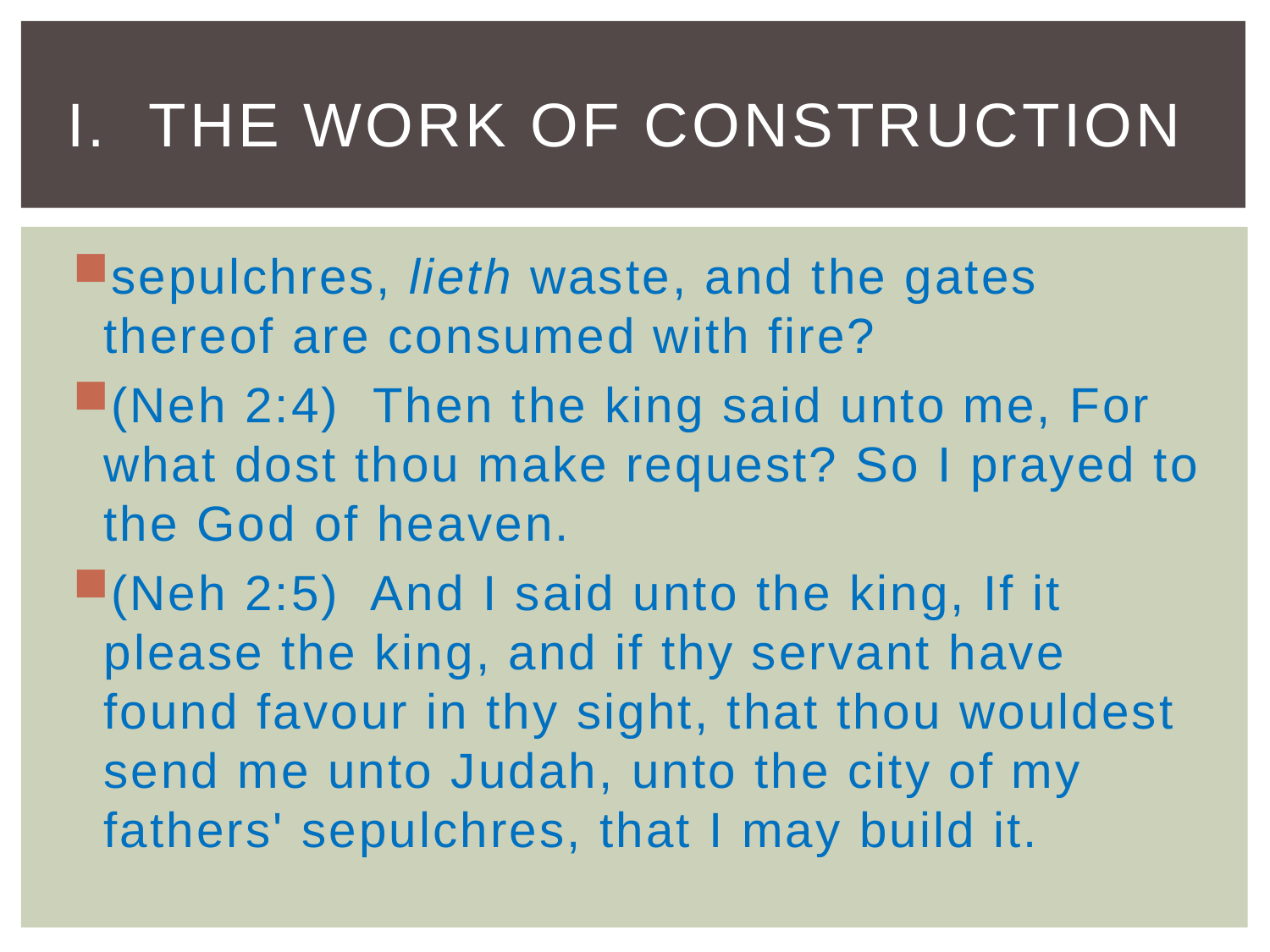

# I.  The Work of Construction
sepulchres, lieth waste, and the gates thereof are consumed with fire?
(Neh 2:4)  Then the king said unto me, For what dost thou make request? So I prayed to the God of heaven.
(Neh 2:5)  And I said unto the king, If it please the king, and if thy servant have found favour in thy sight, that thou wouldest send me unto Judah, unto the city of my fathers' sepulchres, that I may build it.